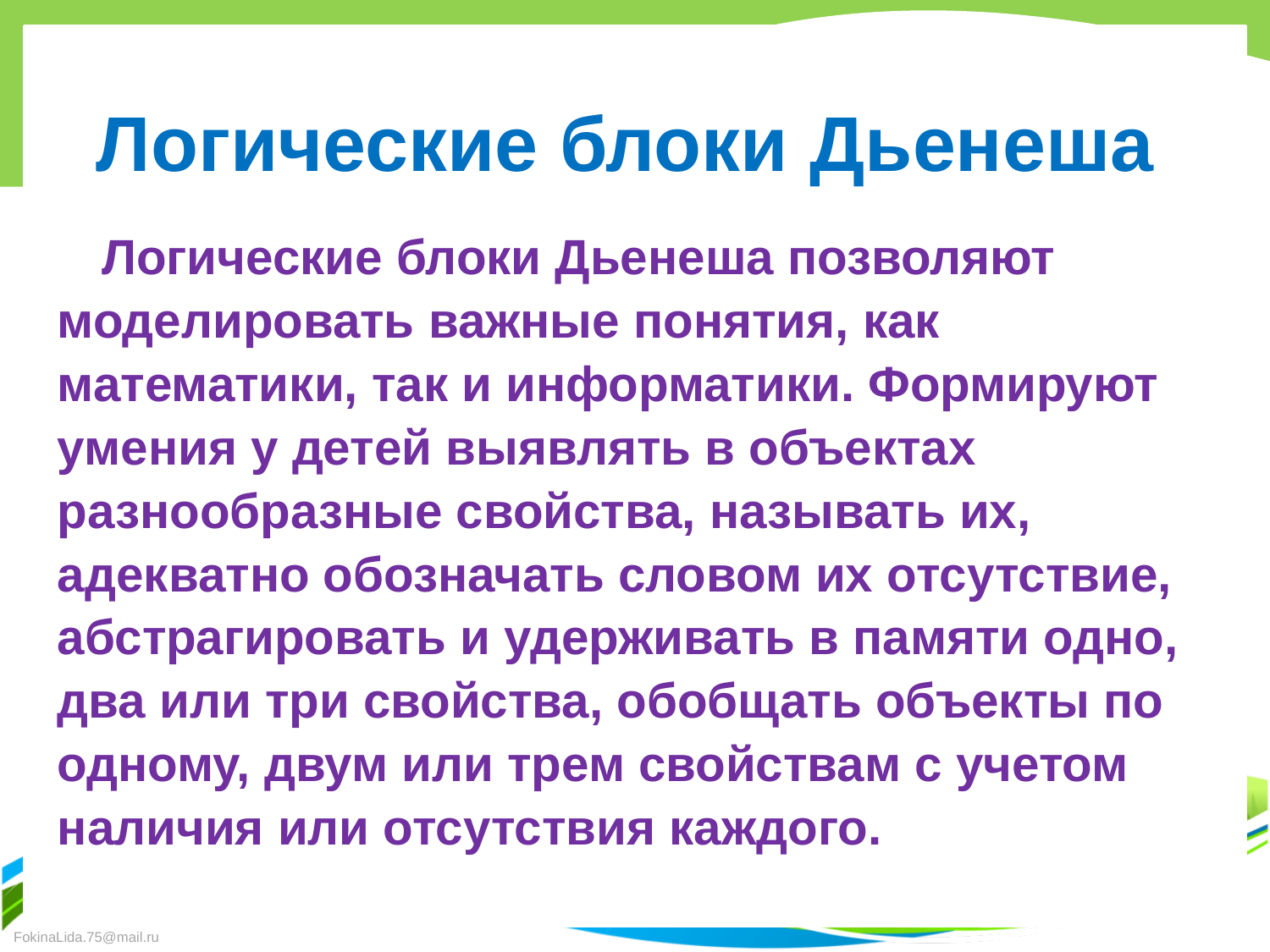

Логические блоки Дьенеша
     Логические блоки Дьенеша позволяют моделировать важные понятия, как математики, так и информатики. Формируют умения у детей выявлять в объектах разнообразные свойства, называть их, адекватно обозначать словом их отсутствие, абстрагировать и удерживать в памяти одно, два или три свойства, обобщать объекты по одному, двум или трем свойствам с учетом наличия или отсутствия каждого.